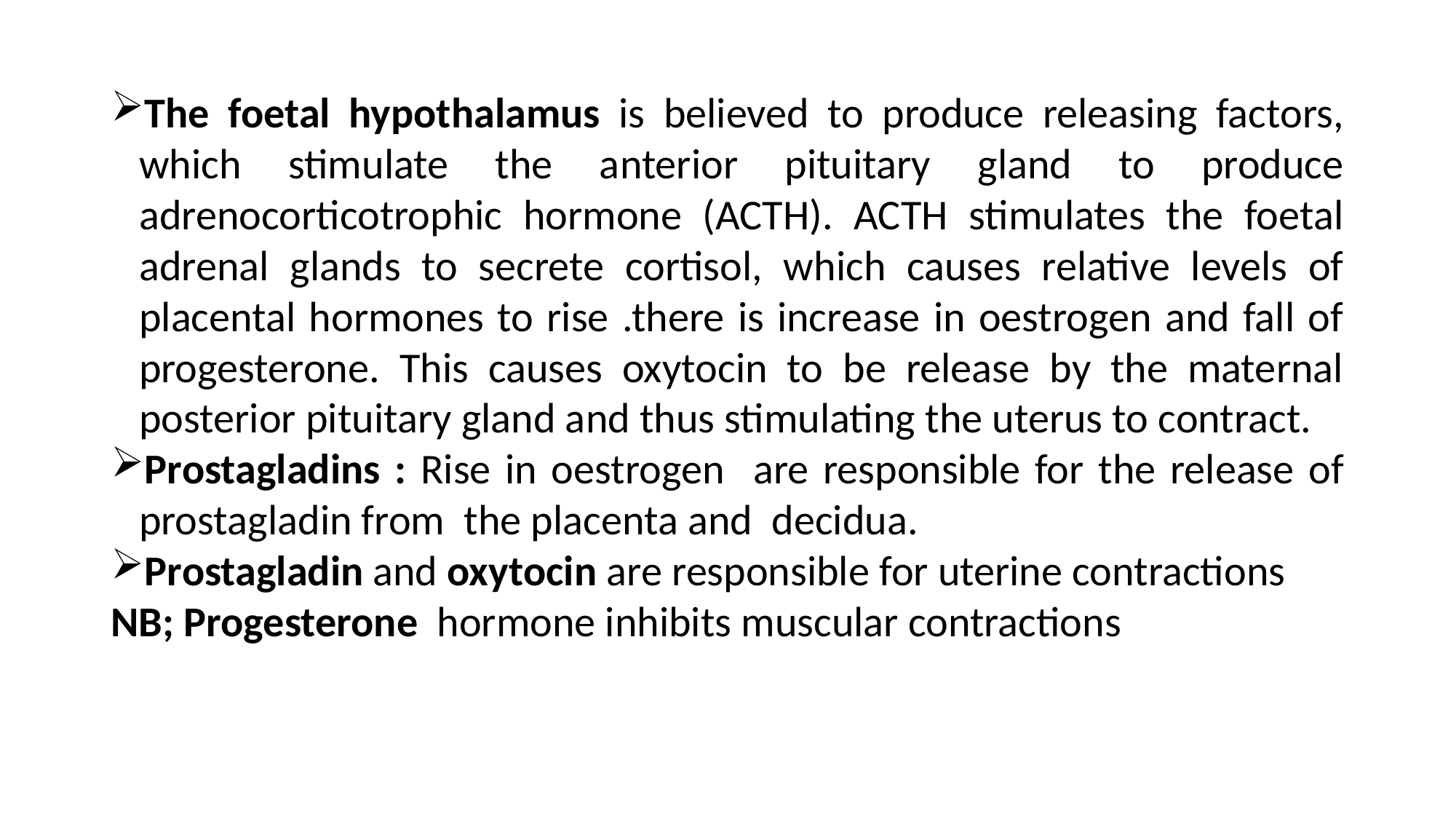

The foetal hypothalamus is believed to produce releasing factors, which stimulate the anterior pituitary gland to produce adrenocorticotrophic hormone (ACTH). ACTH stimulates the foetal adrenal glands to secrete cortisol, which causes relative levels of placental hormones to rise .there is increase in oestrogen and fall of progesterone. This causes oxytocin to be release by the maternal posterior pituitary gland and thus stimulating the uterus to contract.
Prostagladins : Rise in oestrogen  are responsible for the release of prostagladin from  the placenta and  decidua.
Prostagladin and oxytocin are responsible for uterine contractions
NB; Progesterone  hormone inhibits muscular contractions